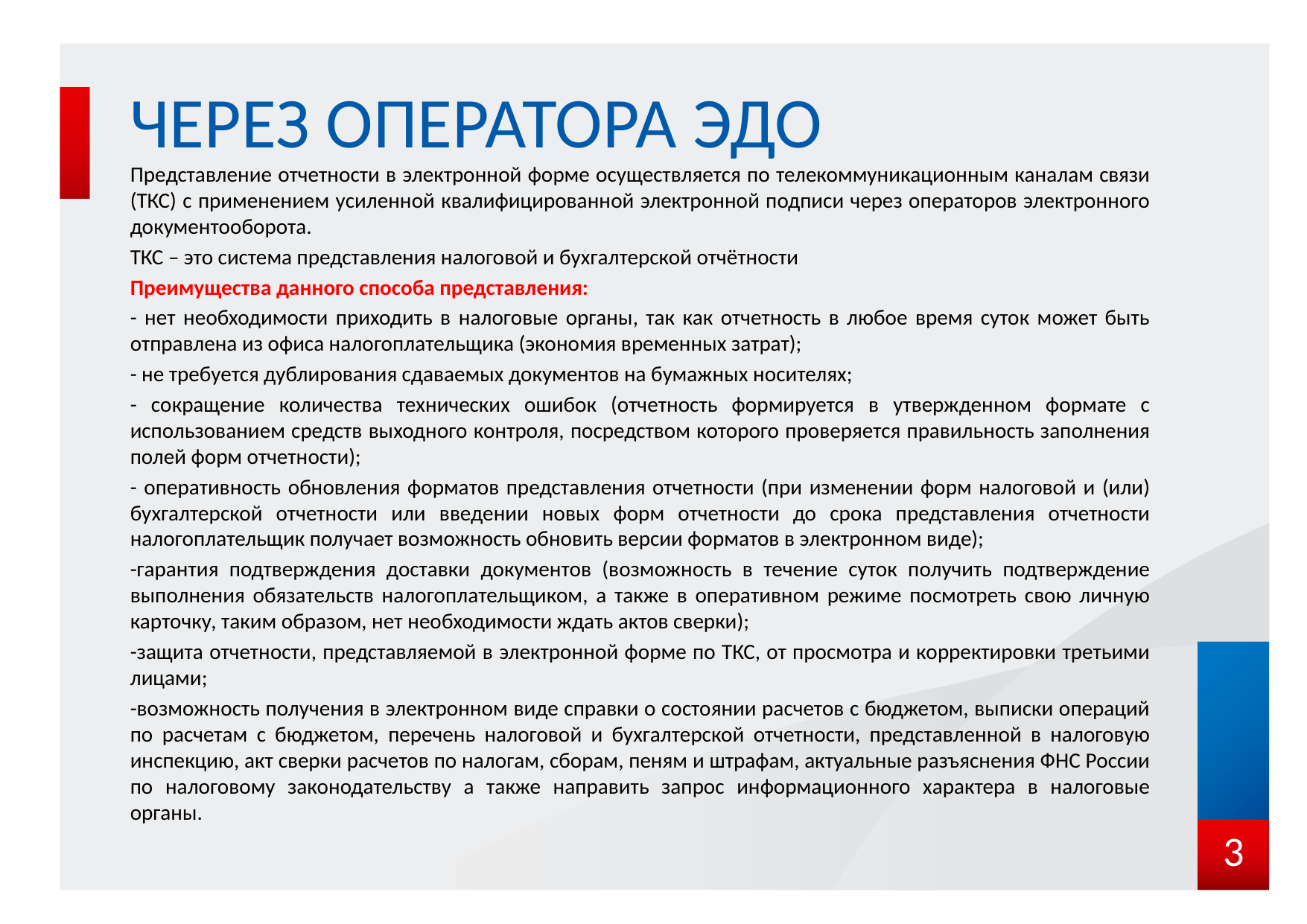

# Через оператора ЭДО
Представление отчетности в электронной форме осуществляется по телекоммуникационным каналам связи (ТКС) с применением усиленной квалифицированной электронной подписи через операторов электронного документооборота.
ТКС – это система представления налоговой и бухгалтерской отчётности
Преимущества данного способа представления:
- нет необходимости приходить в налоговые органы, так как отчетность в любое время суток может быть отправлена из офиса налогоплательщика (экономия временных затрат);
- не требуется дублирования сдаваемых документов на бумажных носителях;
- сокращение количества технических ошибок (отчетность формируется в утвержденном формате с использованием средств выходного контроля, посредством которого проверяется правильность заполнения полей форм отчетности);
- оперативность обновления форматов представления отчетности (при изменении форм налоговой и (или) бухгалтерской отчетности или введении новых форм отчетности до срока представления отчетности налогоплательщик получает возможность обновить версии форматов в электронном виде);
-гарантия подтверждения доставки документов (возможность в течение суток получить подтверждение выполнения обязательств налогоплательщиком, а также в оперативном режиме посмотреть свою личную карточку, таким образом, нет необходимости ждать актов сверки);
-защита отчетности, представляемой в электронной форме по ТКС, от просмотра и корректировки третьими лицами;
-возможность получения в электронном виде справки о состоянии расчетов с бюджетом, выписки операций по расчетам с бюджетом, перечень налоговой и бухгалтерской отчетности, представленной в налоговую инспекцию, акт сверки расчетов по налогам, сборам, пеням и штрафам, актуальные разъяснения ФНС России по налоговому законодательству а также направить запрос информационного характера в налоговые органы.

3